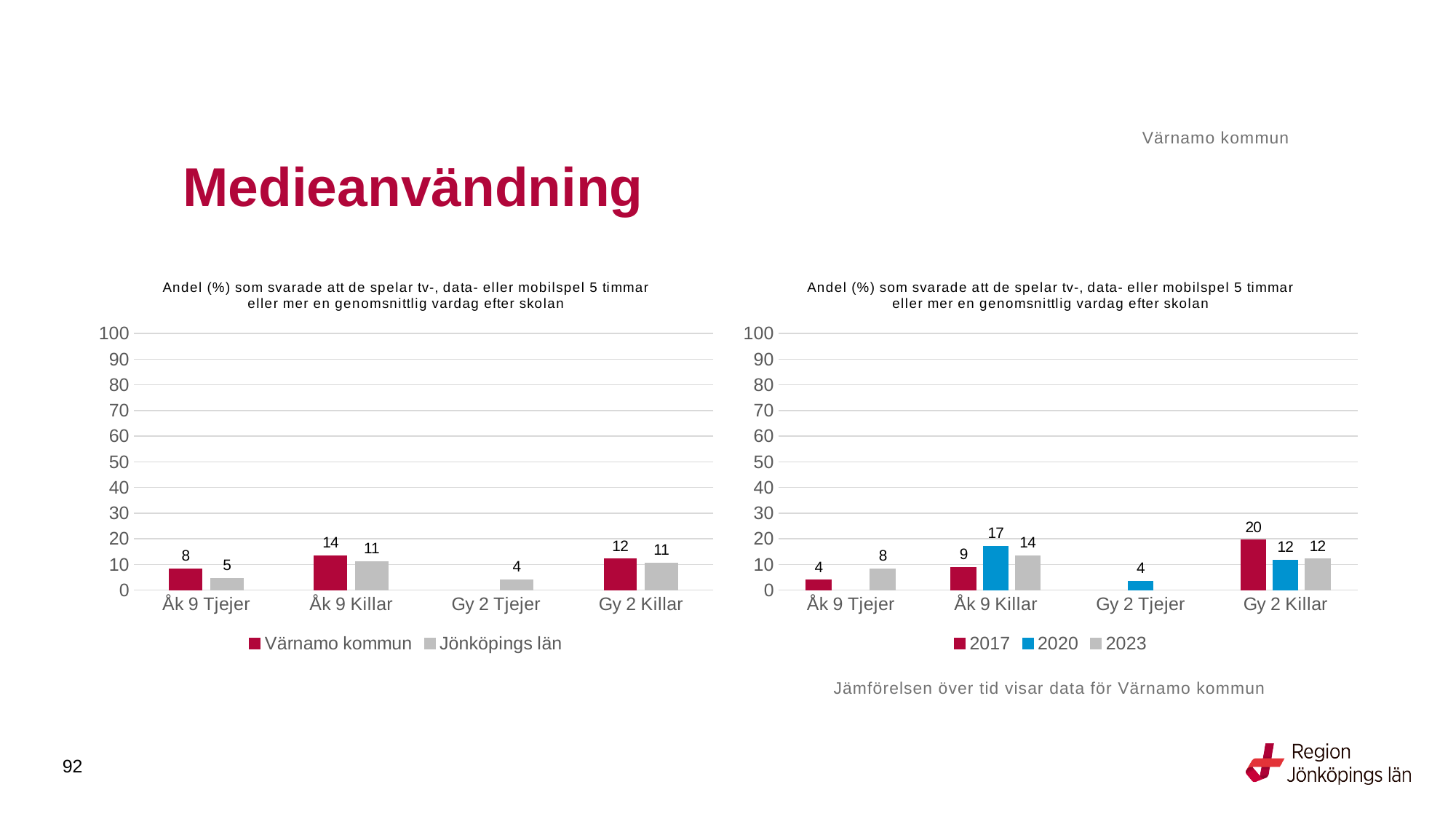

Värnamo kommun
# Medieanvändning

### Chart: Andel (%) som svarade att de spelar tv-, data- eller mobilspel 5 timmar eller mer en genomsnittlig vardag efter skolan

| Category | Värnamo kommun | Jönköpings län |
|---|---|---|
| Åk 9 Tjejer | 8.4034 | 4.6358 |
| Åk 9 Killar | 13.5135 | 11.2238 |
| Gy 2 Tjejer | None | 4.096 |
| Gy 2 Killar | 12.1495 | 10.5563 |

### Chart: Andel (%) som svarade att de spelar tv-, data- eller mobilspel 5 timmar eller mer en genomsnittlig vardag efter skolan

| Category | 2017 | 2020 | 2023 |
|---|---|---|---|
| Åk 9 Tjejer | 4.0 | None | 8.4034 |
| Åk 9 Killar | 8.9041 | 17.2185 | 13.5135 |
| Gy 2 Tjejer | None | 3.5971 | None |
| Gy 2 Killar | 19.6078 | 11.8012 | 12.1495 |
Jämförelsen över tid visar data för Värnamo kommun
92